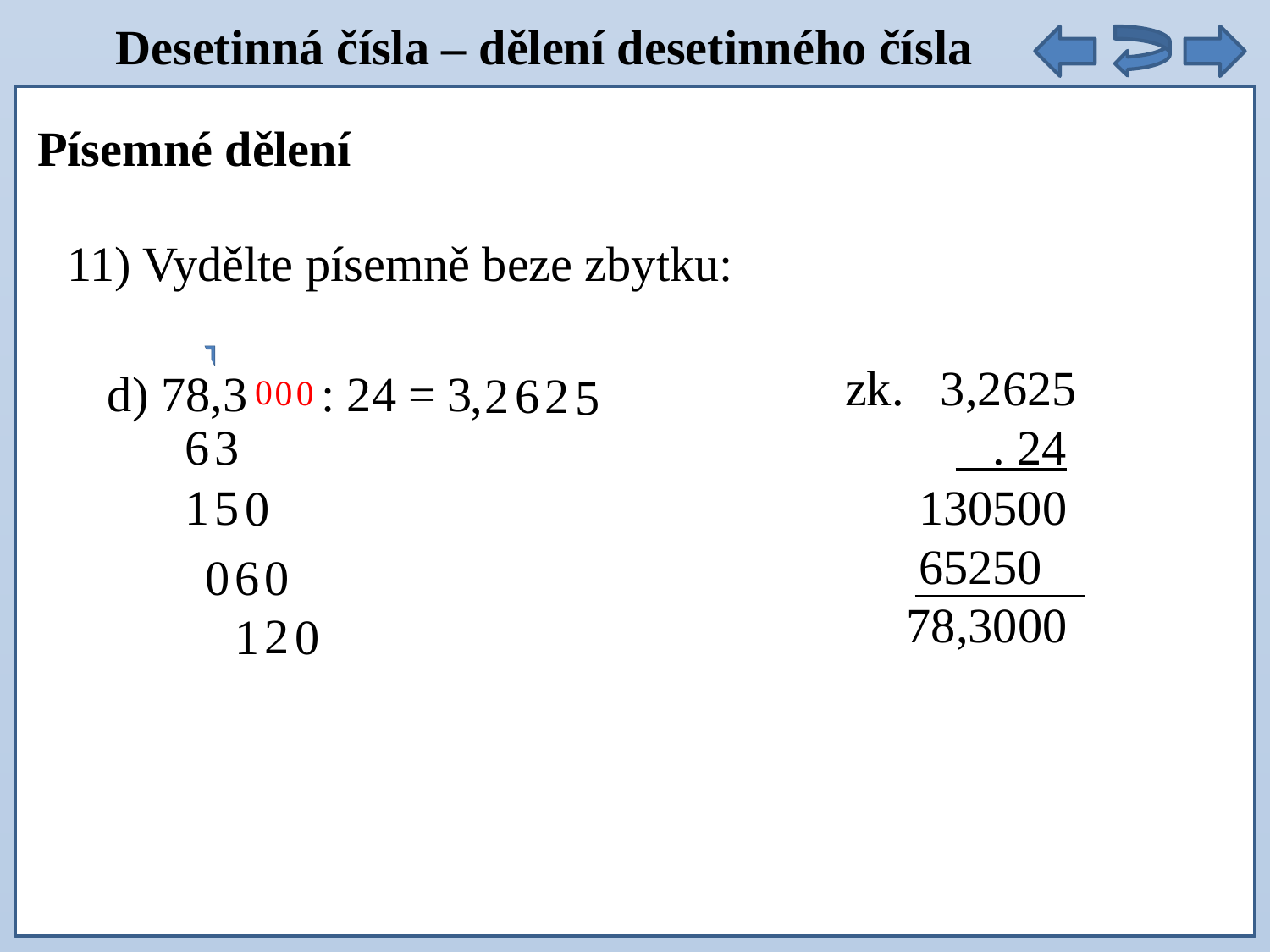

Desetinná čísla – dělení desetinného čísla

Písemné dělení
11) Vydělte písemně beze zbytku:
d) 78,3      : 24 =
3
,
2
6
2
5

0
0
0
zk.   3,2625
            . 24
      130500
      65250
     78,3000
3
6
1
5
0
0
6
0
2
1
0